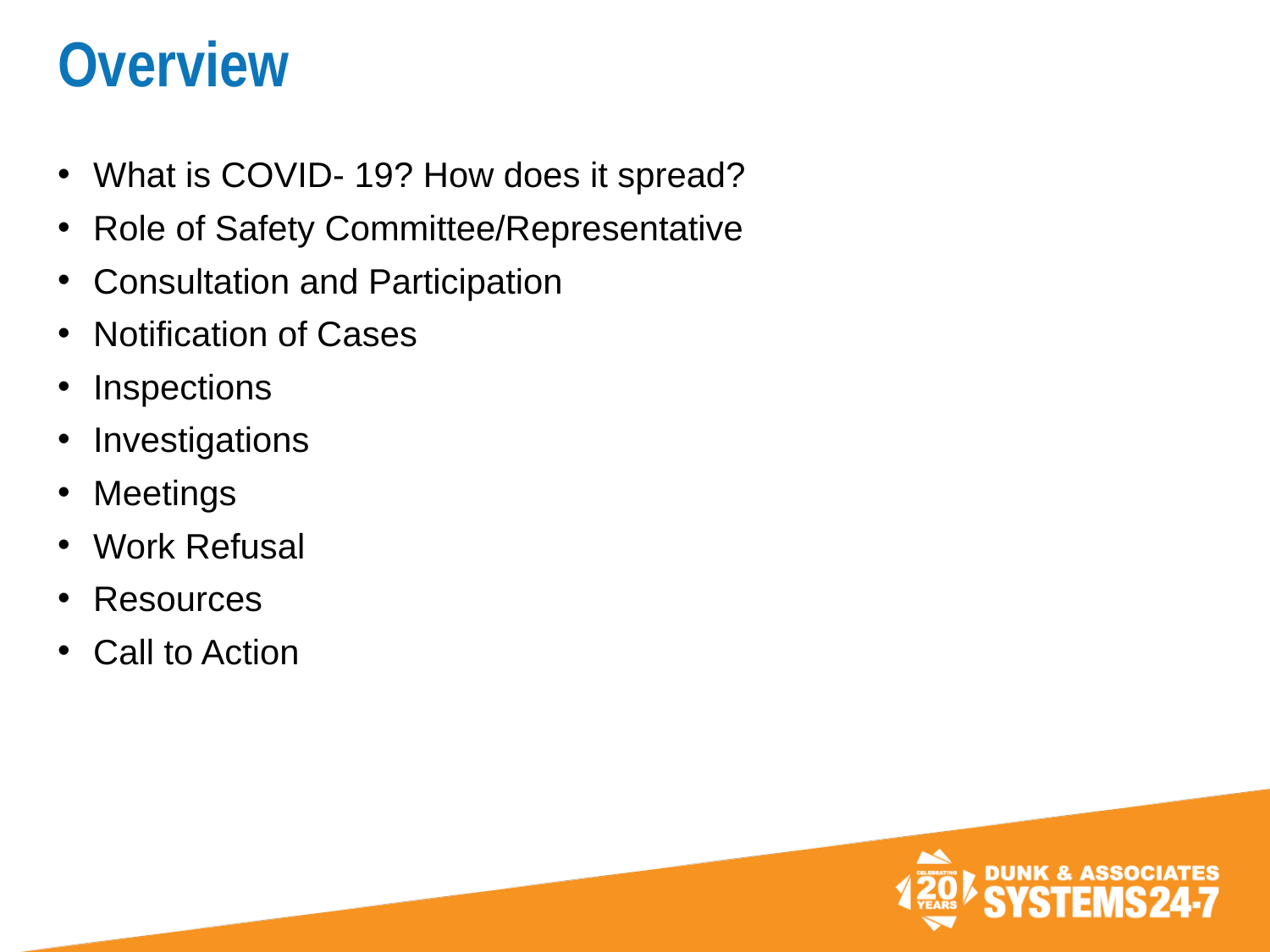

# Overview
What is COVID- 19? How does it spread?
Role of Safety Committee/Representative
Consultation and Participation
Notification of Cases
Inspections
Investigations
Meetings
Work Refusal
Resources
Call to Action